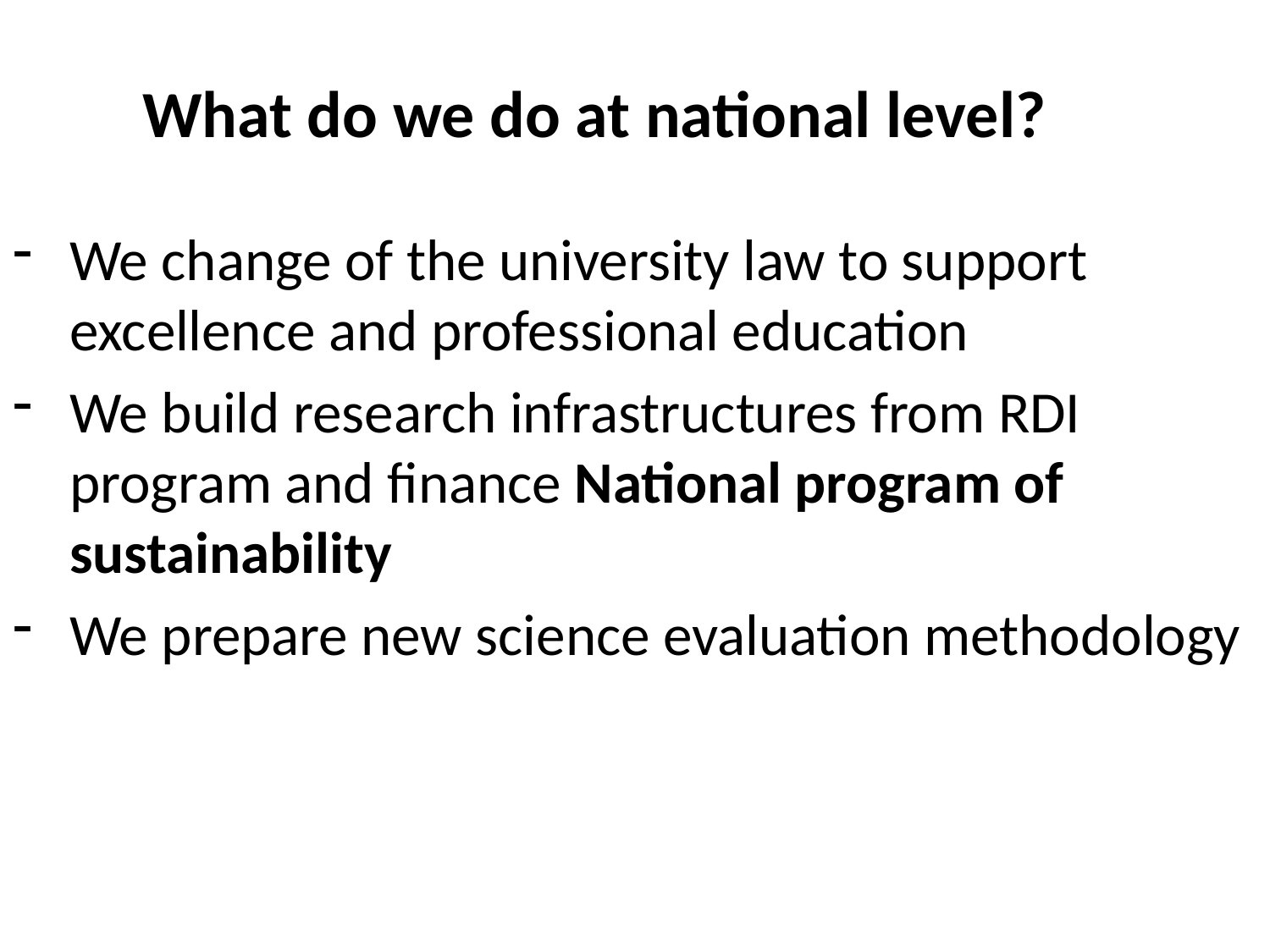

# What do we do at national level?
We change of the university law to support excellence and professional education
We build research infrastructures from RDI program and finance National program of sustainability
We prepare new science evaluation methodology